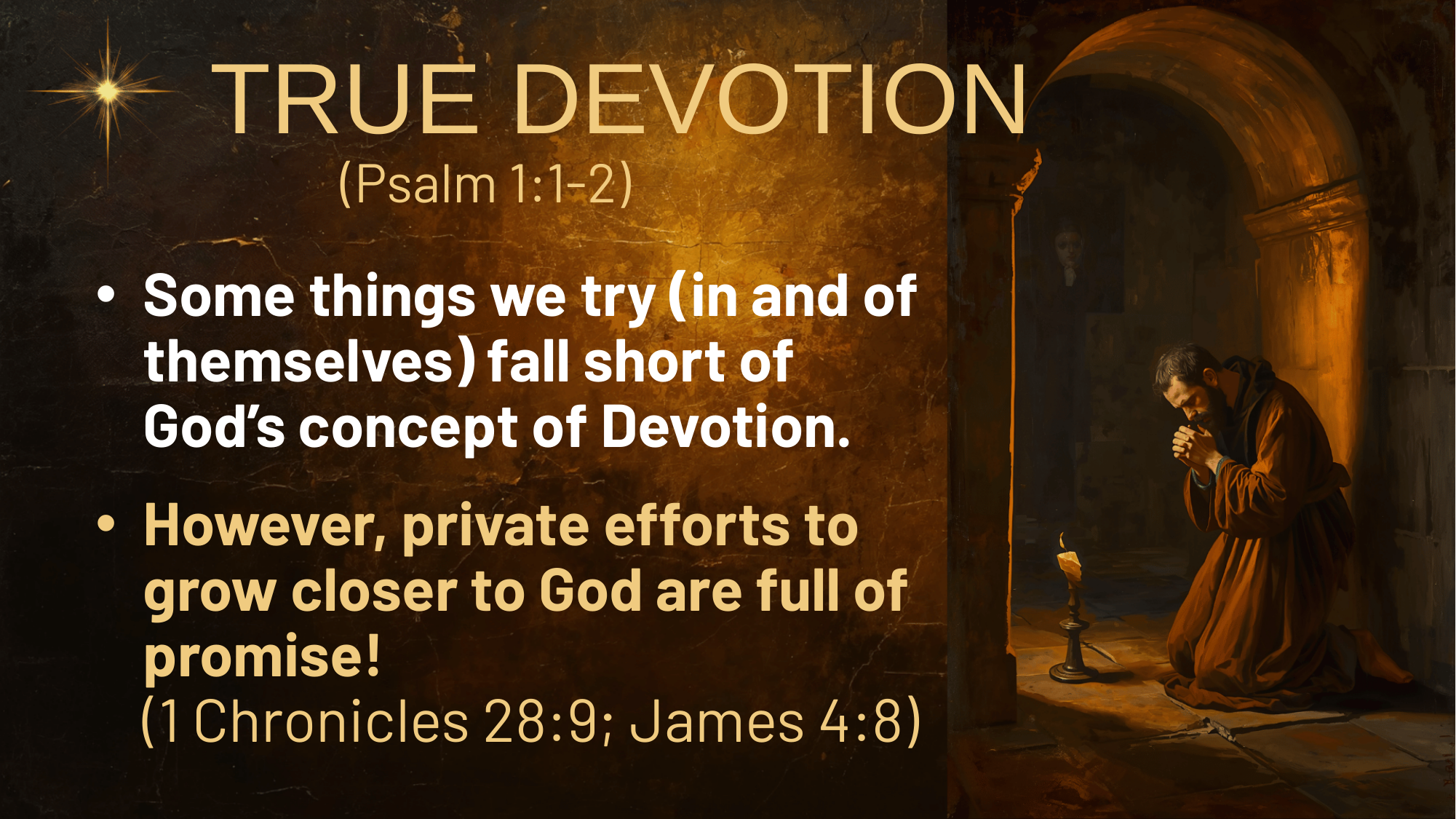

# TRUE DEVOTION (Psalm 1:1-2)
Some things we try (in and of themselves) fall short of God’s concept of Devotion.
However, private efforts to grow closer to God are full of promise!
(1 Chronicles 28:9; James 4:8)